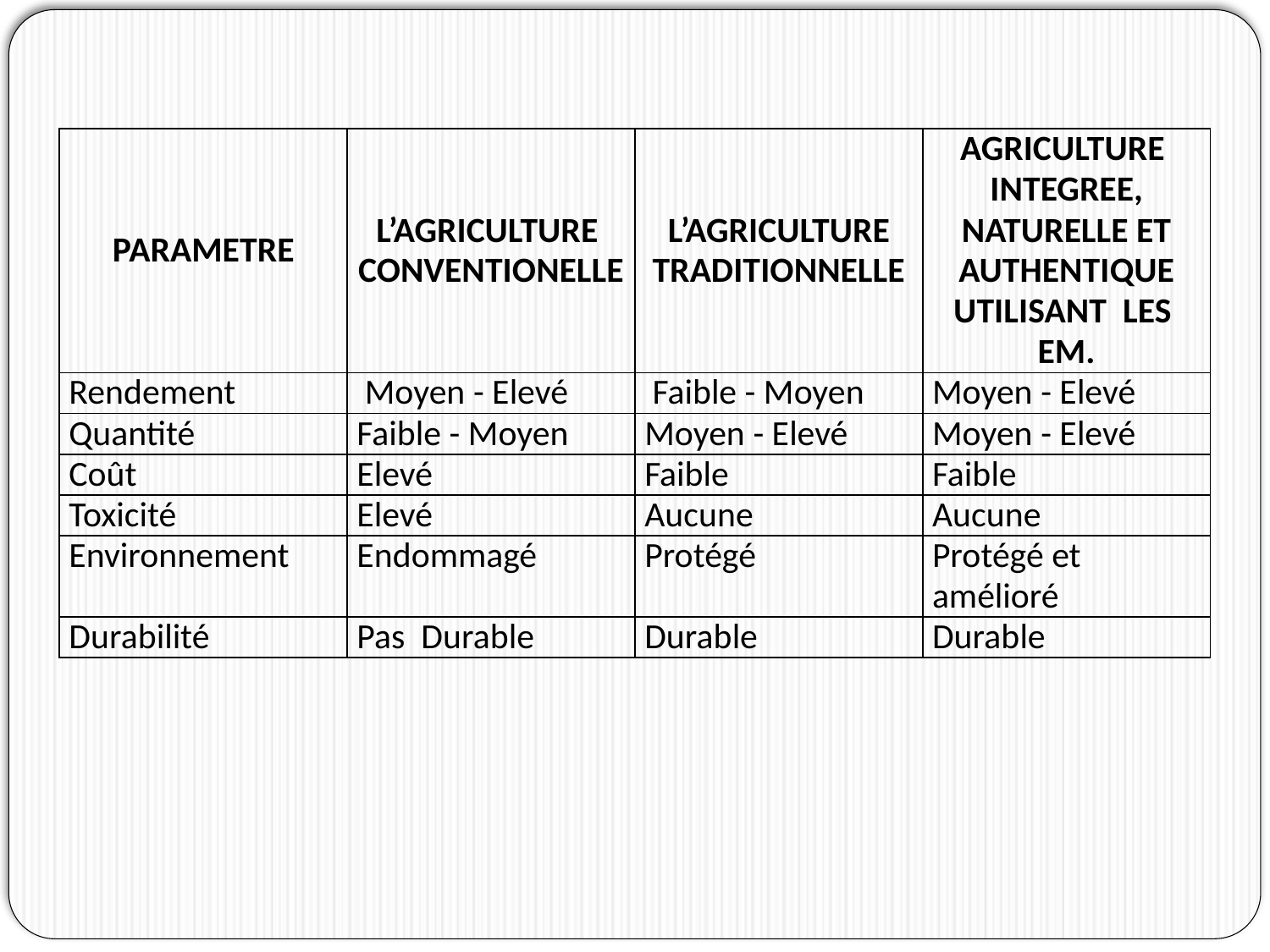

| PARAMETRE | L’AGRICULTURE CONVENTIONELLE | L’AGRICULTURE TRADITIONNELLE | AGRICULTURE INTEGREE, NATURELLE ET AUTHENTIQUE UTILISANT LES EM. |
| --- | --- | --- | --- |
| Rendement | Moyen - Elevé | Faible - Moyen | Moyen - Elevé |
| Quantité | Faible - Moyen | Moyen - Elevé | Moyen - Elevé |
| Coût | Elevé | Faible | Faible |
| Toxicité | Elevé | Aucune | Aucune |
| Environnement | Endommagé | Protégé | Protégé et amélioré |
| Durabilité | Pas Durable | Durable | Durable |